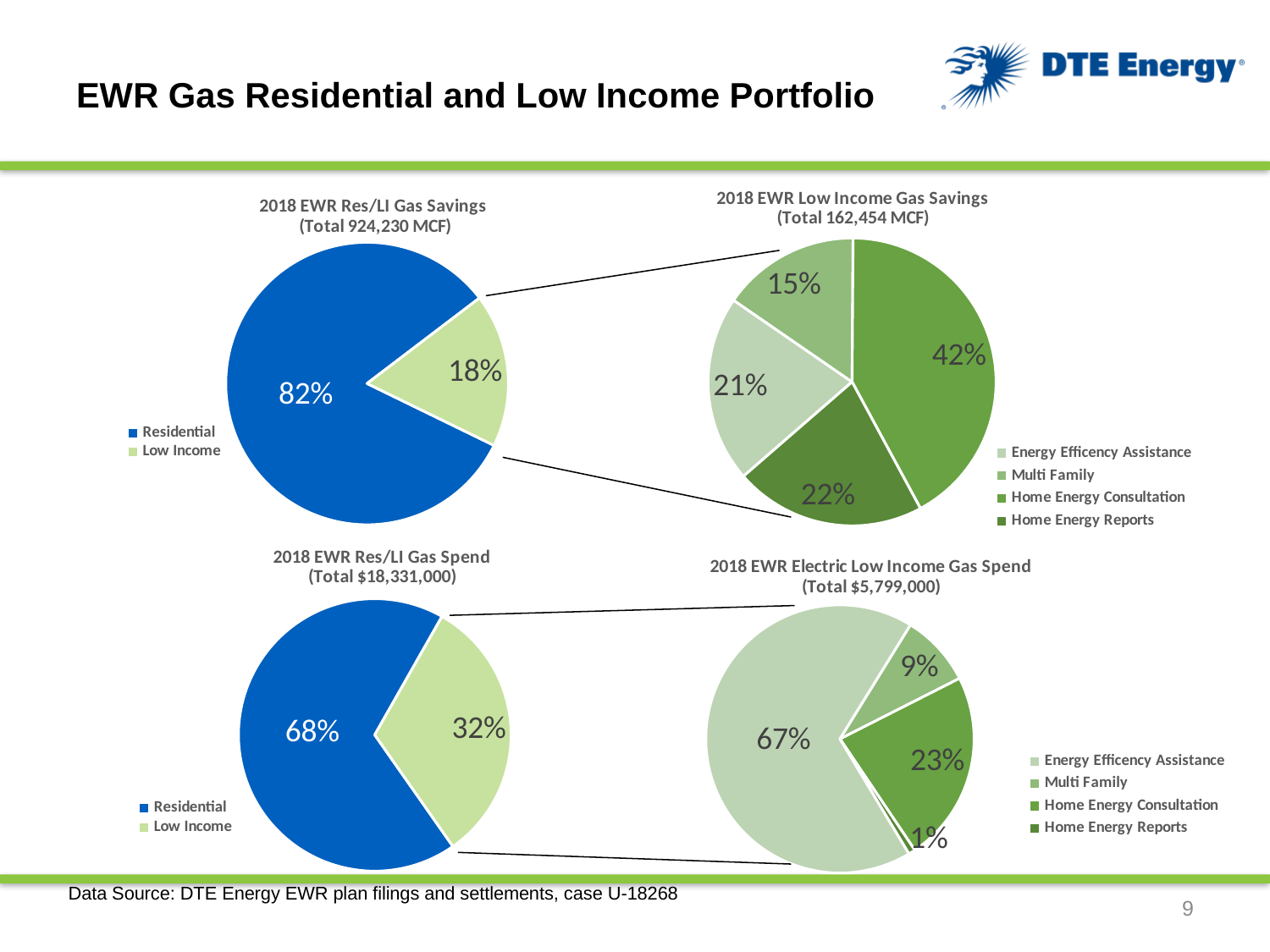

# EWR Gas Residential and Low Income Portfolio

### Chart: 2018 EWR Res/LI Gas Savings
(Total 924,230 MCF)

| Category | MCF |
|---|---|
| Residential | 761776.0 |
| Low Income | 162454.0 |

[unsupported chart]

### Chart: 2018 EWR Res/LI Gas Spend
(Total $18,331,000)

| Category | EWR  Electric $(000) |
|---|---|
| Residential | 12454.0 |
| Low Income | 5877.0 |

[unsupported chart]

Data Source: DTE Energy EWR plan filings and settlements, case U-18268
9